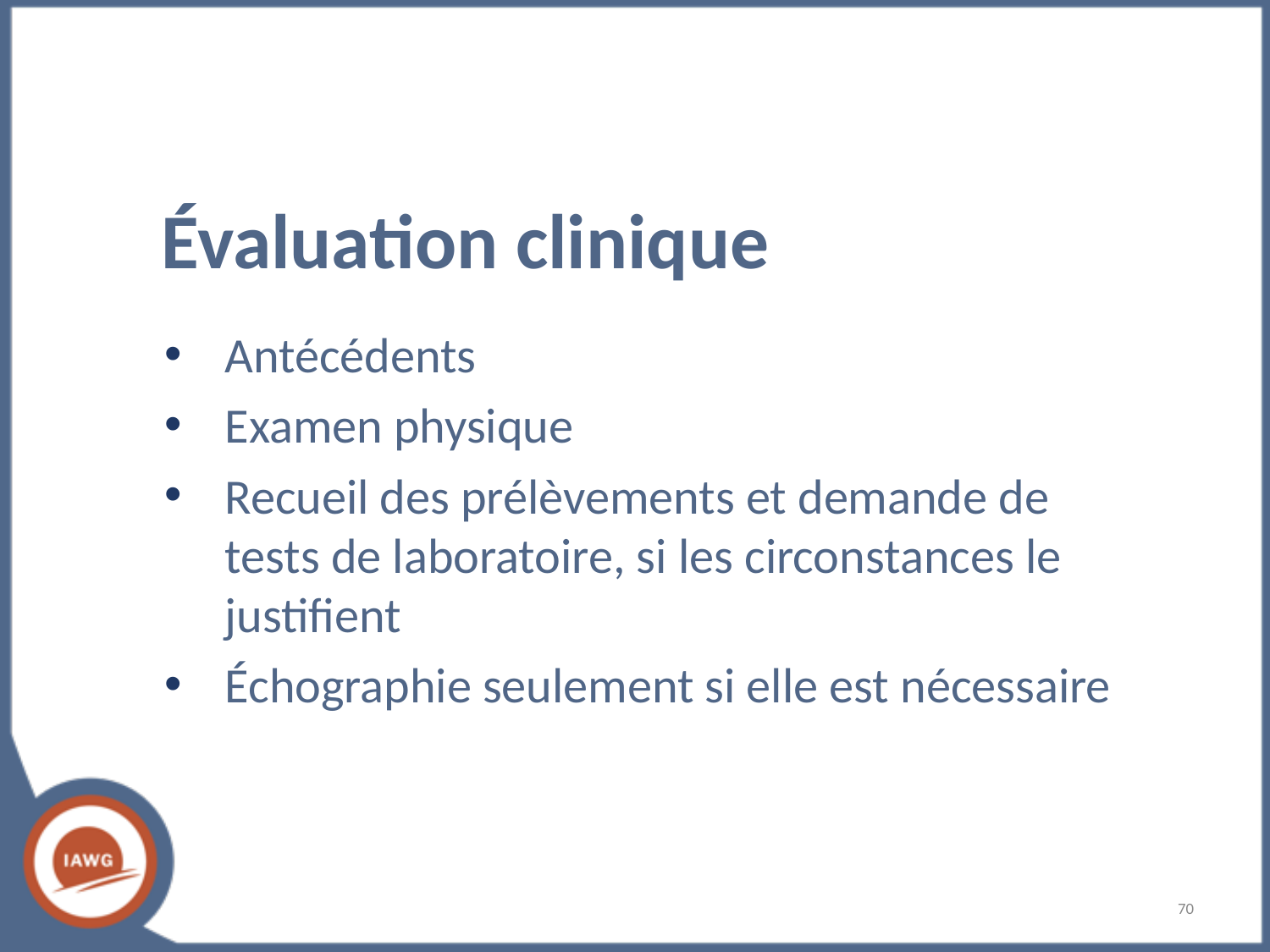

# Évaluation clinique
Antécédents
Examen physique
Recueil des prélèvements et demande de tests de laboratoire, si les circonstances le justifient
Échographie seulement si elle est nécessaire
70